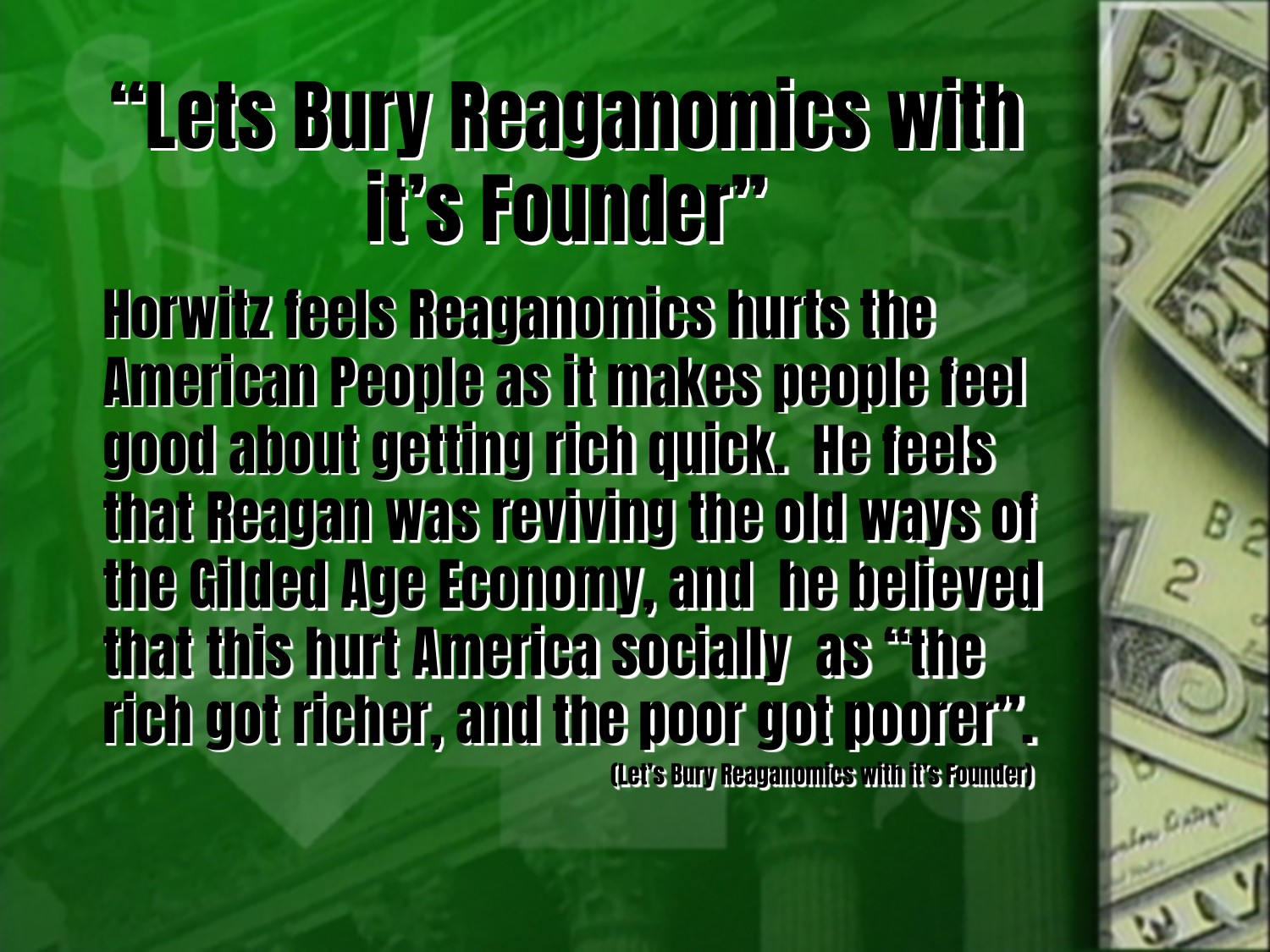

# “Lets Bury Reaganomics with it’s Founder”
	Horwitz feels Reaganomics hurts the American People as it makes people feel good about getting rich quick.  He feels that Reagan was reviving the old ways of the Gilded Age Economy, and  he believed that this hurt America socially  as “the rich got richer, and the poor got poorer”.
					(Let’s Bury Reaganomics with it’s Founder)